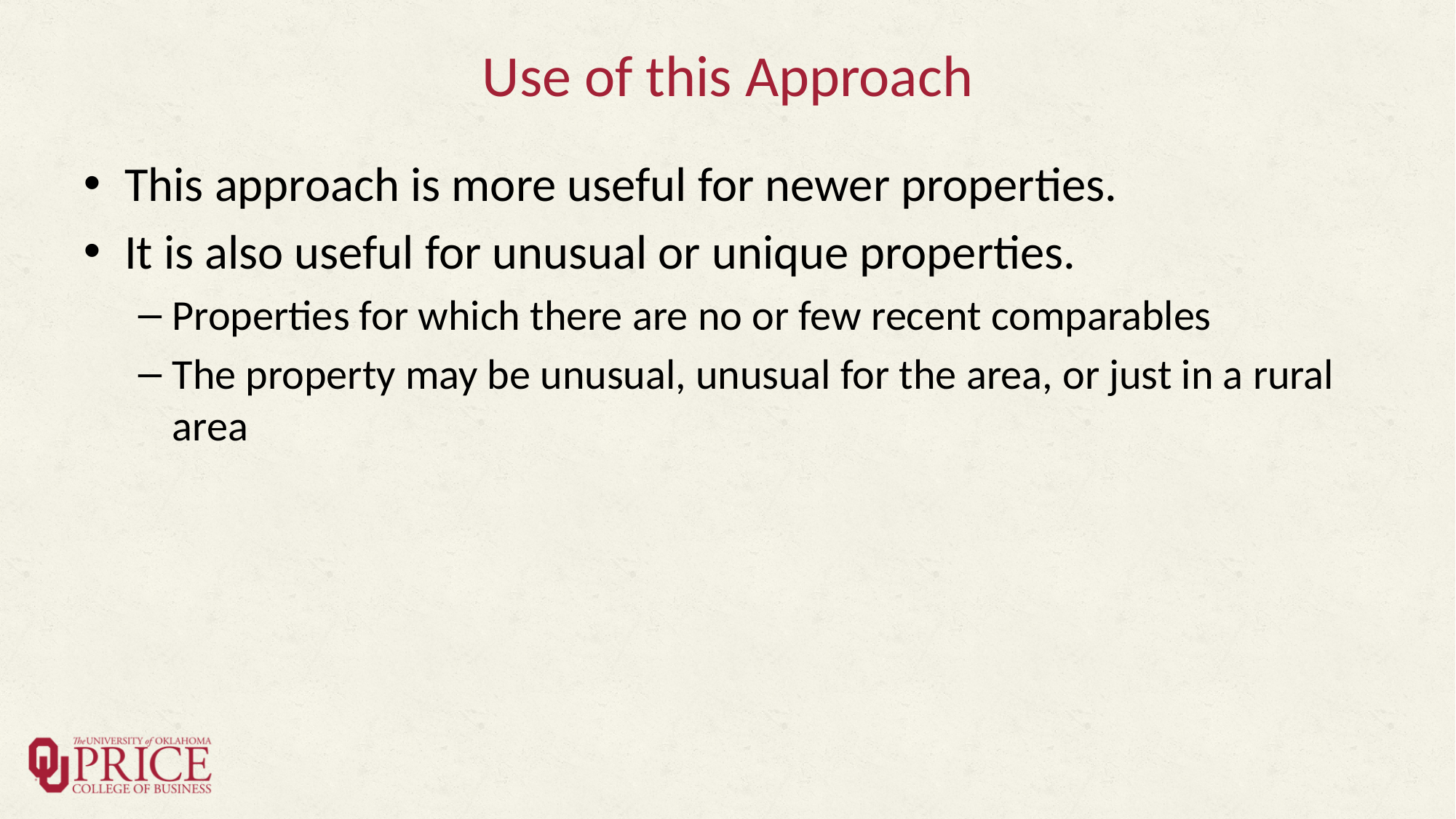

# Use of this Approach
This approach is more useful for newer properties.
It is also useful for unusual or unique properties.
Properties for which there are no or few recent comparables
The property may be unusual, unusual for the area, or just in a rural area